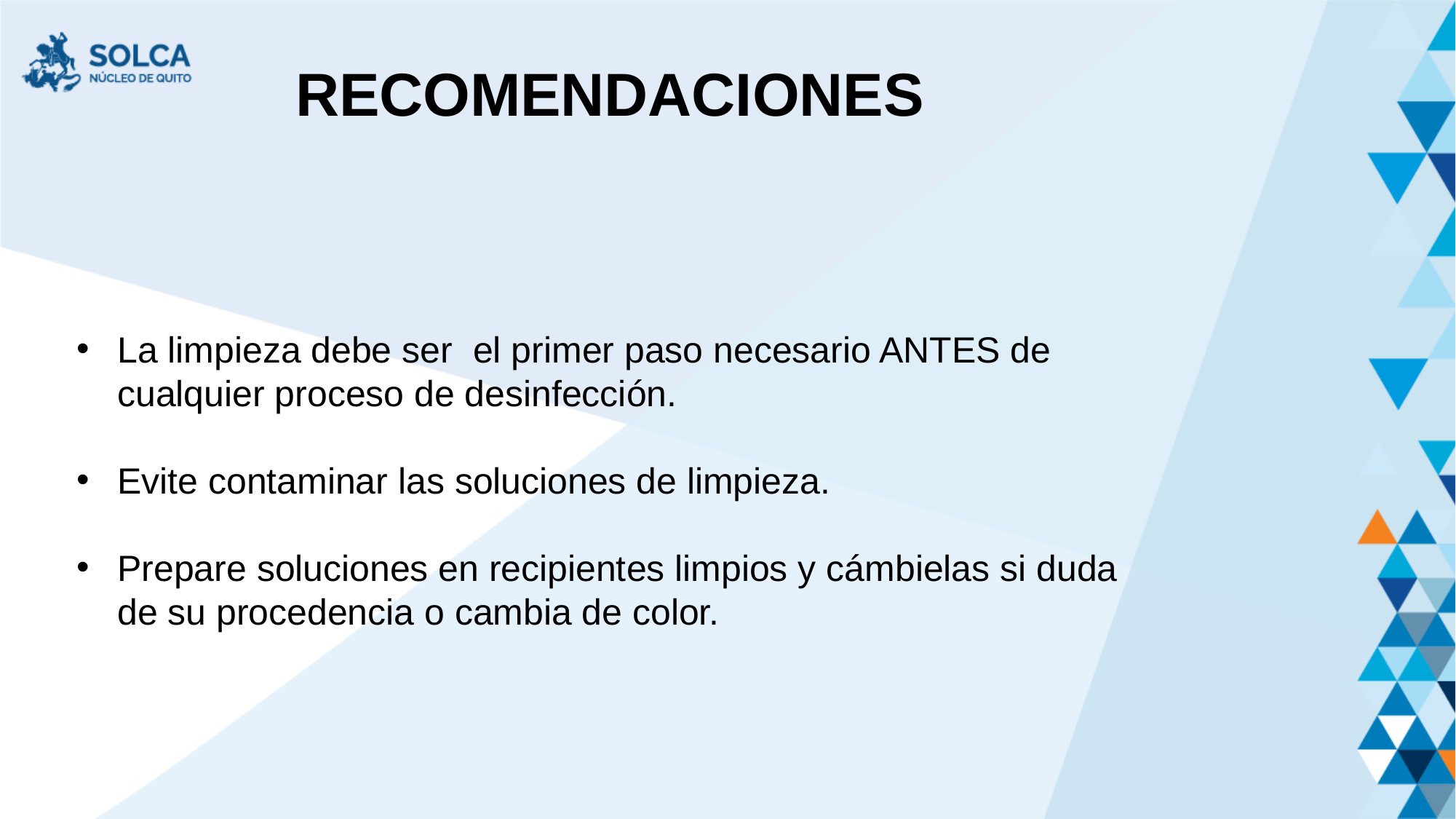

RECOMENDACIONES

La limpieza debe ser  el primer paso necesario ANTES de cualquier proceso de desinfección.

Evite contaminar las soluciones de limpieza.

Prepare soluciones en recipientes limpios y cámbielas si duda de su procedencia o cambia de color.